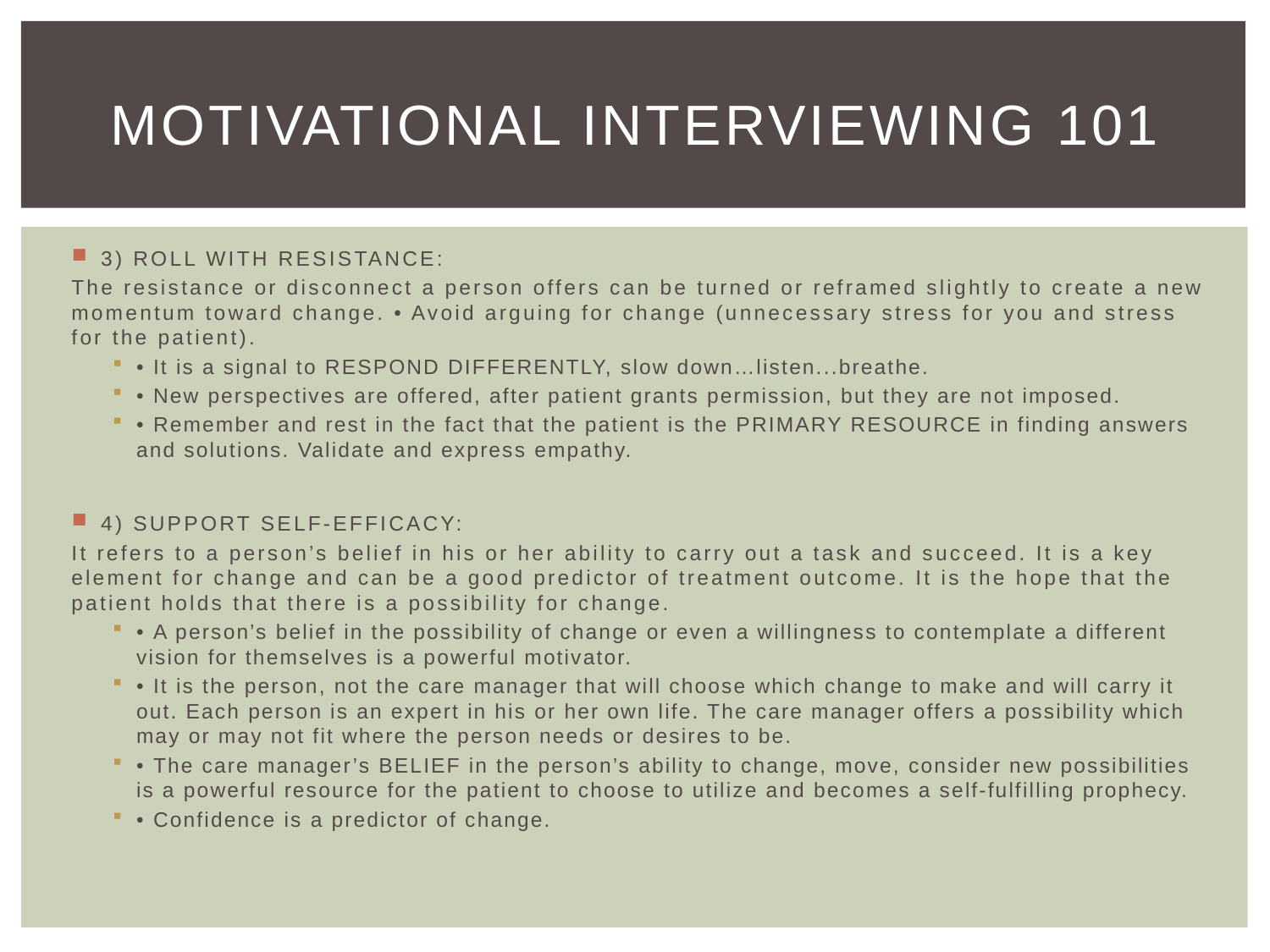

# Motivational interviewing 101
3) ROLL WITH RESISTANCE:
The resistance or disconnect a person offers can be turned or reframed slightly to create a new momentum toward change. • Avoid arguing for change (unnecessary stress for you and stress for the patient).
• It is a signal to RESPOND DIFFERENTLY, slow down…listen...breathe.
• New perspectives are offered, after patient grants permission, but they are not imposed.
• Remember and rest in the fact that the patient is the PRIMARY RESOURCE in finding answers and solutions. Validate and express empathy.

4) SUPPORT SELF-EFFICACY:
It refers to a person’s belief in his or her ability to carry out a task and succeed. It is a key element for change and can be a good predictor of treatment outcome. It is the hope that the patient holds that there is a possibility for change.
• A person’s belief in the possibility of change or even a willingness to contemplate a different vision for themselves is a powerful motivator.
• It is the person, not the care manager that will choose which change to make and will carry it out. Each person is an expert in his or her own life. The care manager offers a possibility which may or may not fit where the person needs or desires to be.
• The care manager’s BELIEF in the person’s ability to change, move, consider new possibilities is a powerful resource for the patient to choose to utilize and becomes a self-fulfilling prophecy.
• Confidence is a predictor of change.